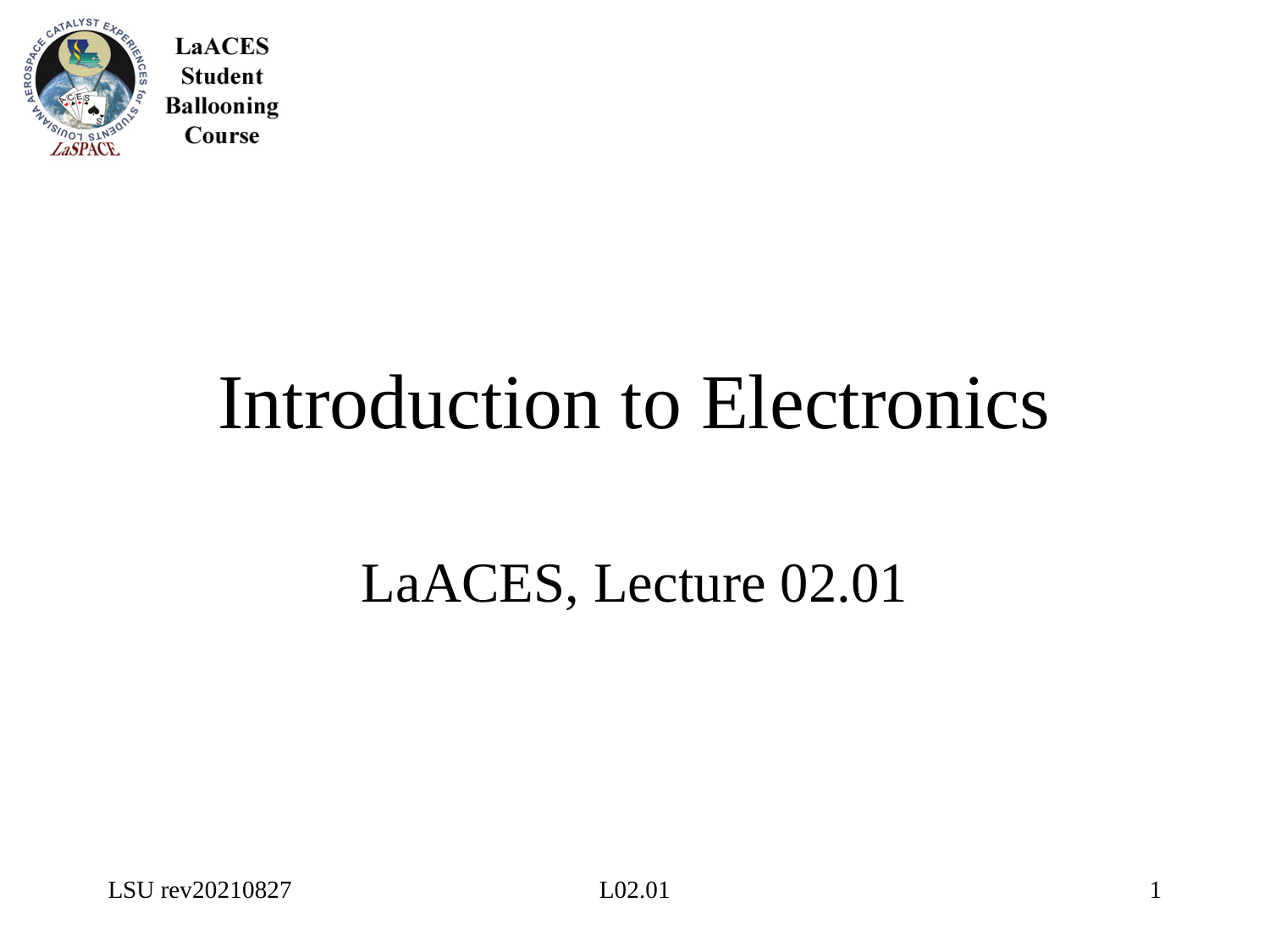

# Introduction to Electronics
LaACES, Lecture 02.01
LSU rev20210827
L02.01
1